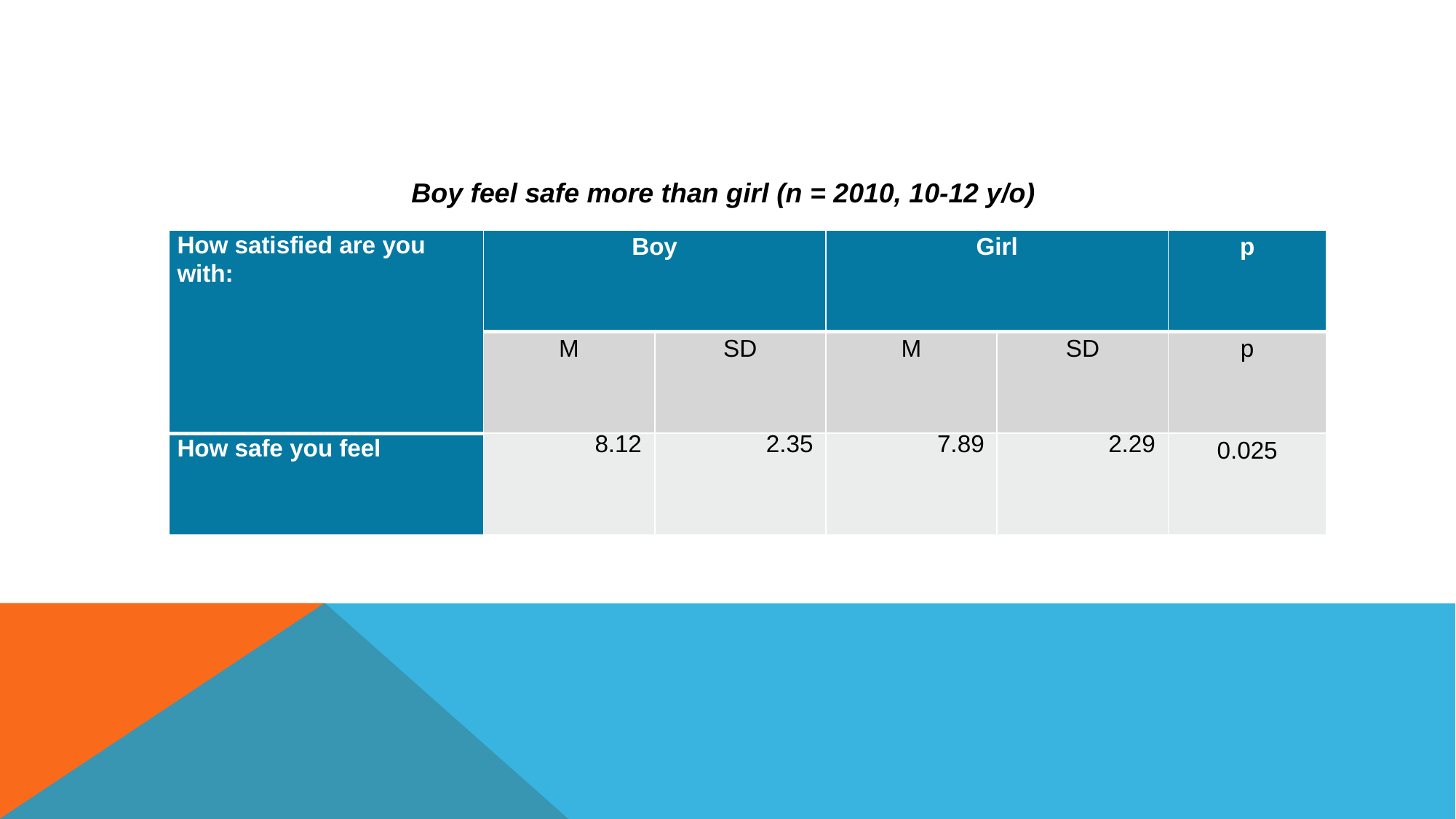

Boy feel safe more than girl (n = 2010, 10-12 y/o)
| How satisfied are you with: | Boy |  | Girl |  | p |
| --- | --- | --- | --- | --- | --- |
|  | M | SD | M | SD | p |
| How safe you feel | 8.12 | 2.35 | 7.89 | 2.29 | 0.025 |